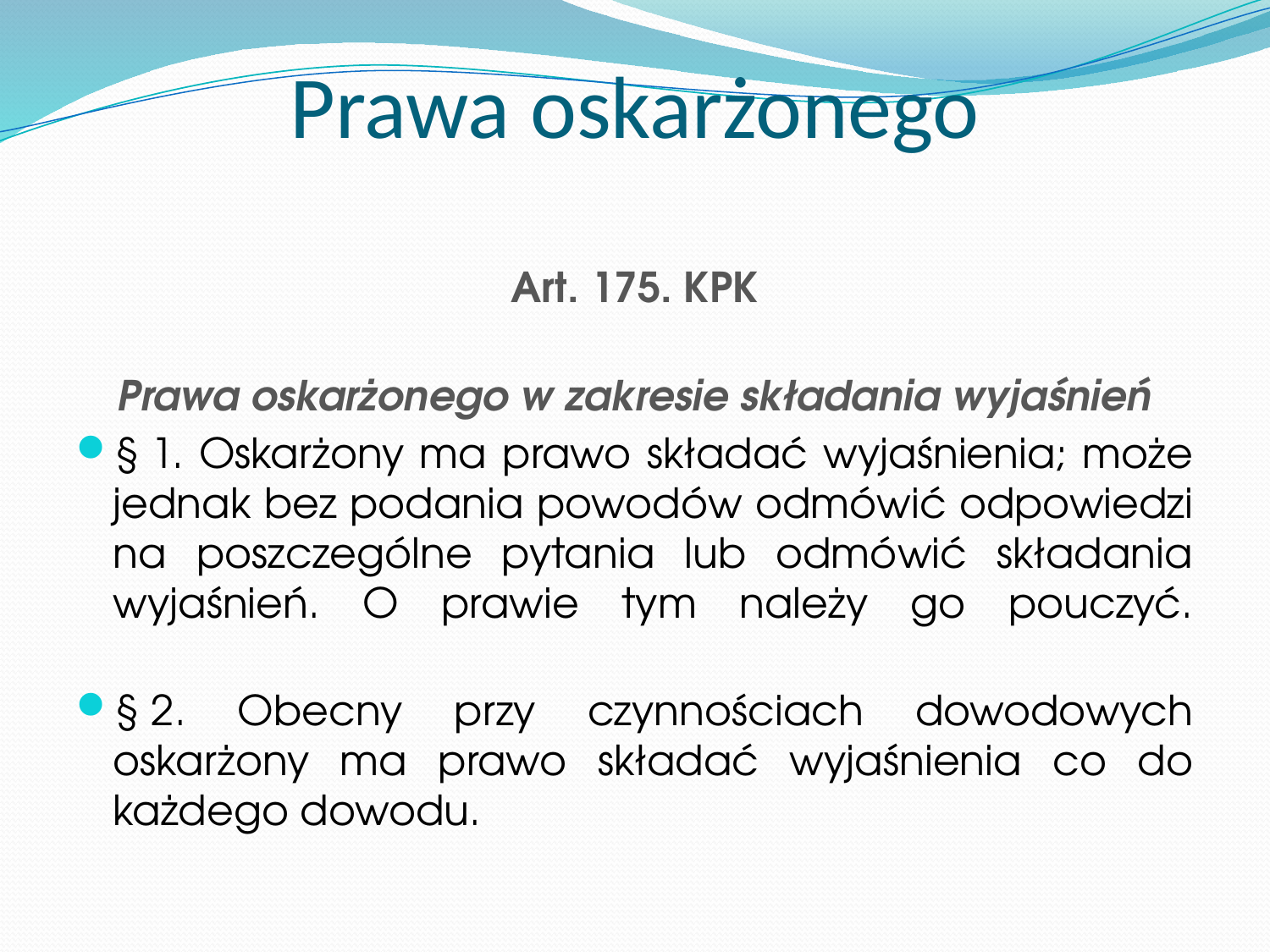

# Prawa oskarżonego

Art. 175. KPK
Prawa oskarżonego w zakresie składania wyjaśnień
§ 1. Oskarżony ma prawo składać wyjaśnienia; może jednak bez podania powodów odmówić odpowiedzi na poszczególne pytania lub odmówić składania wyjaśnień. O prawie tym należy go pouczyć.
§ 2. Obecny przy czynnościach dowodowych oskarżony ma prawo składać wyjaśnienia co do każdego dowodu.